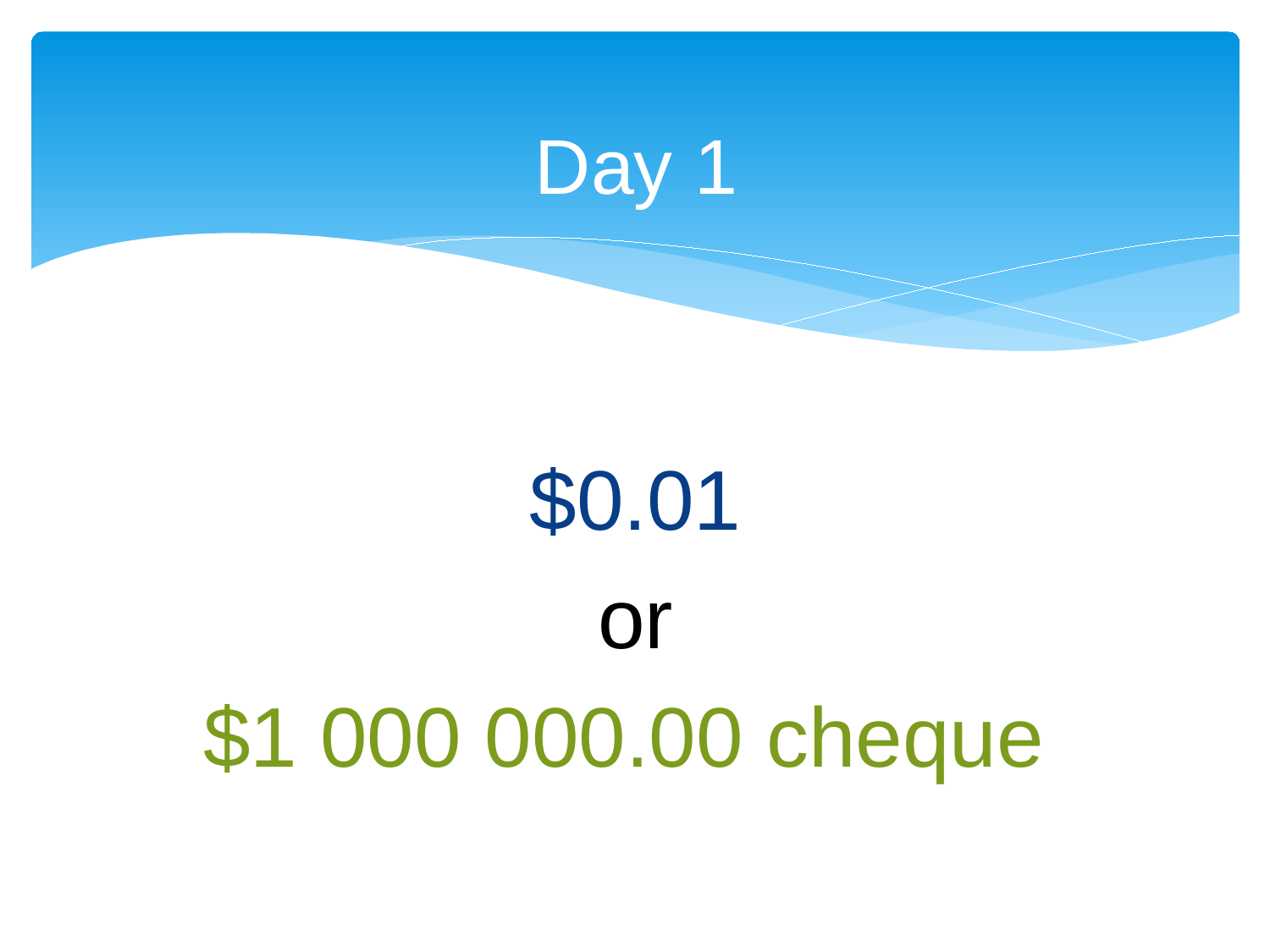

# Day 1

$0.01
or
$1 000 000.00 cheque